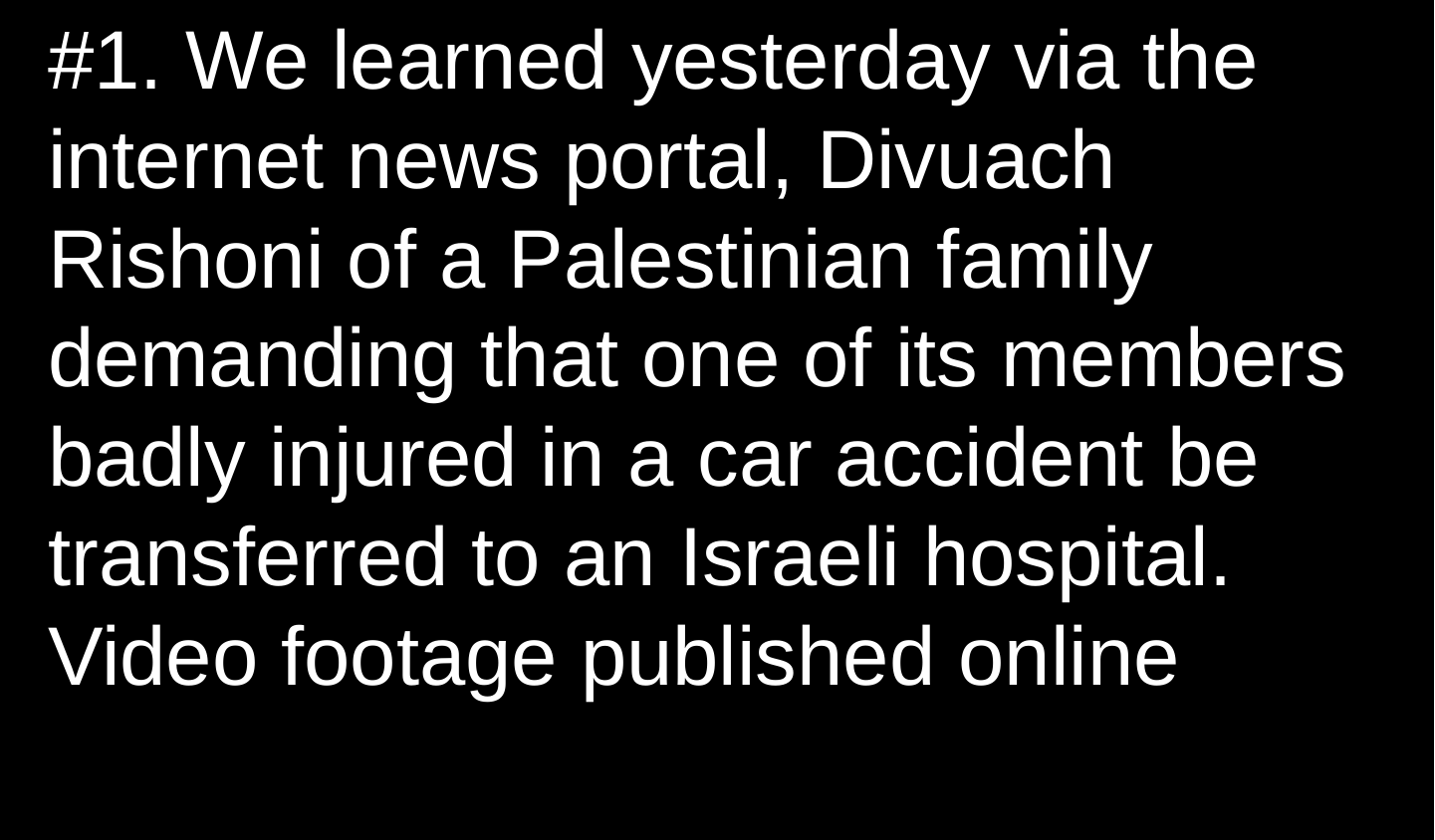

#1. We learned yesterday via the internet news portal, Divuach Rishoni of a Palestinian family demanding that one of its members badly injured in a car accident be transferred to an Israeli hospital. Video footage published online